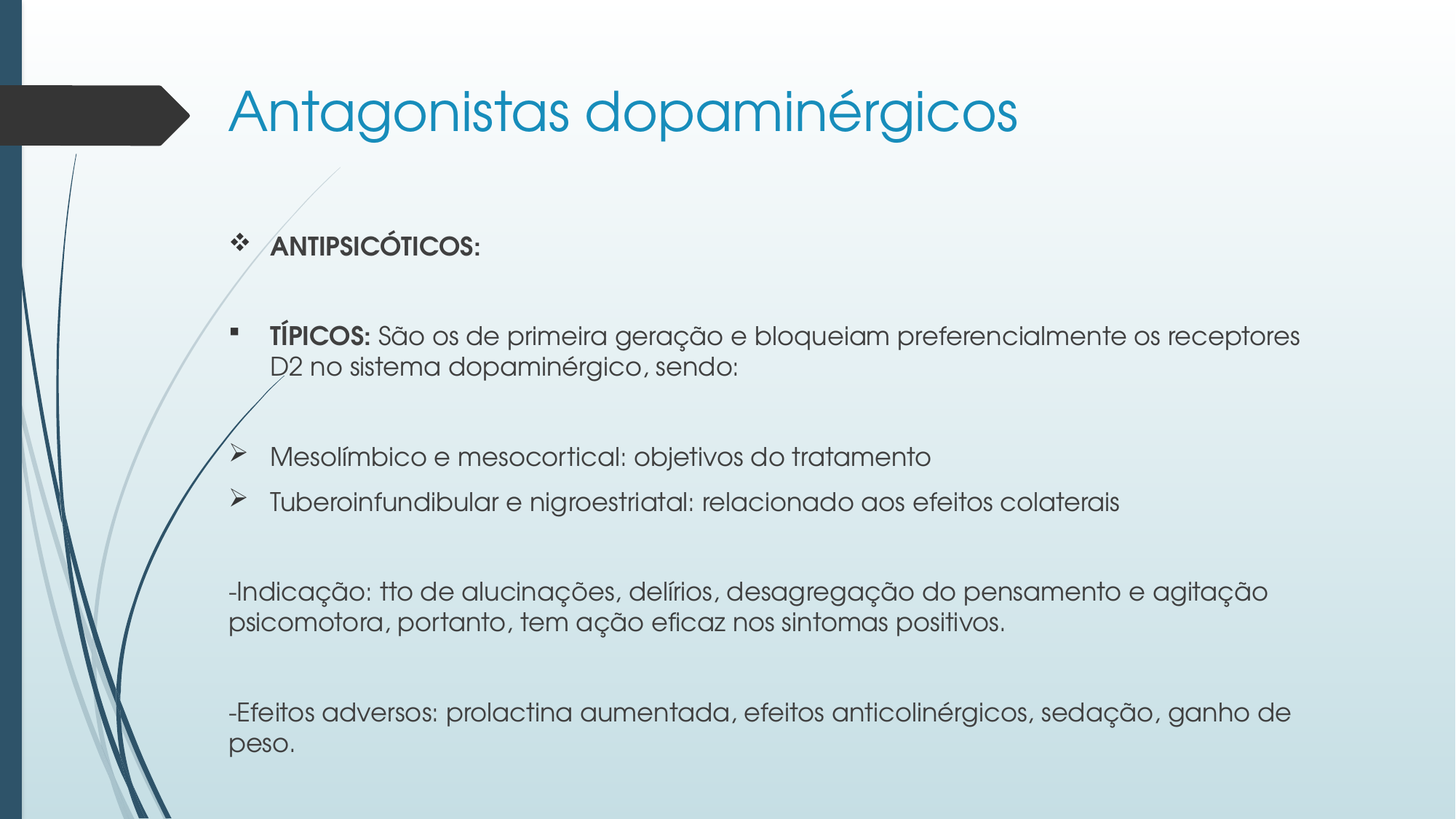

# Antagonistas dopaminérgicos
ANTIPSICÓTICOS:

TÍPICOS: São os de primeira geração e bloqueiam preferencialmente os receptores D2 no sistema dopaminérgico, sendo:

Mesolímbico e mesocortical: objetivos do tratamento
Tuberoinfundibular e nigroestriatal: relacionado aos efeitos colaterais

-Indicação: tto de alucinações, delírios, desagregação do pensamento e agitação psicomotora, portanto, tem ação eficaz nos sintomas positivos.

-Efeitos adversos: prolactina aumentada, efeitos anticolinérgicos, sedação, ganho de peso.